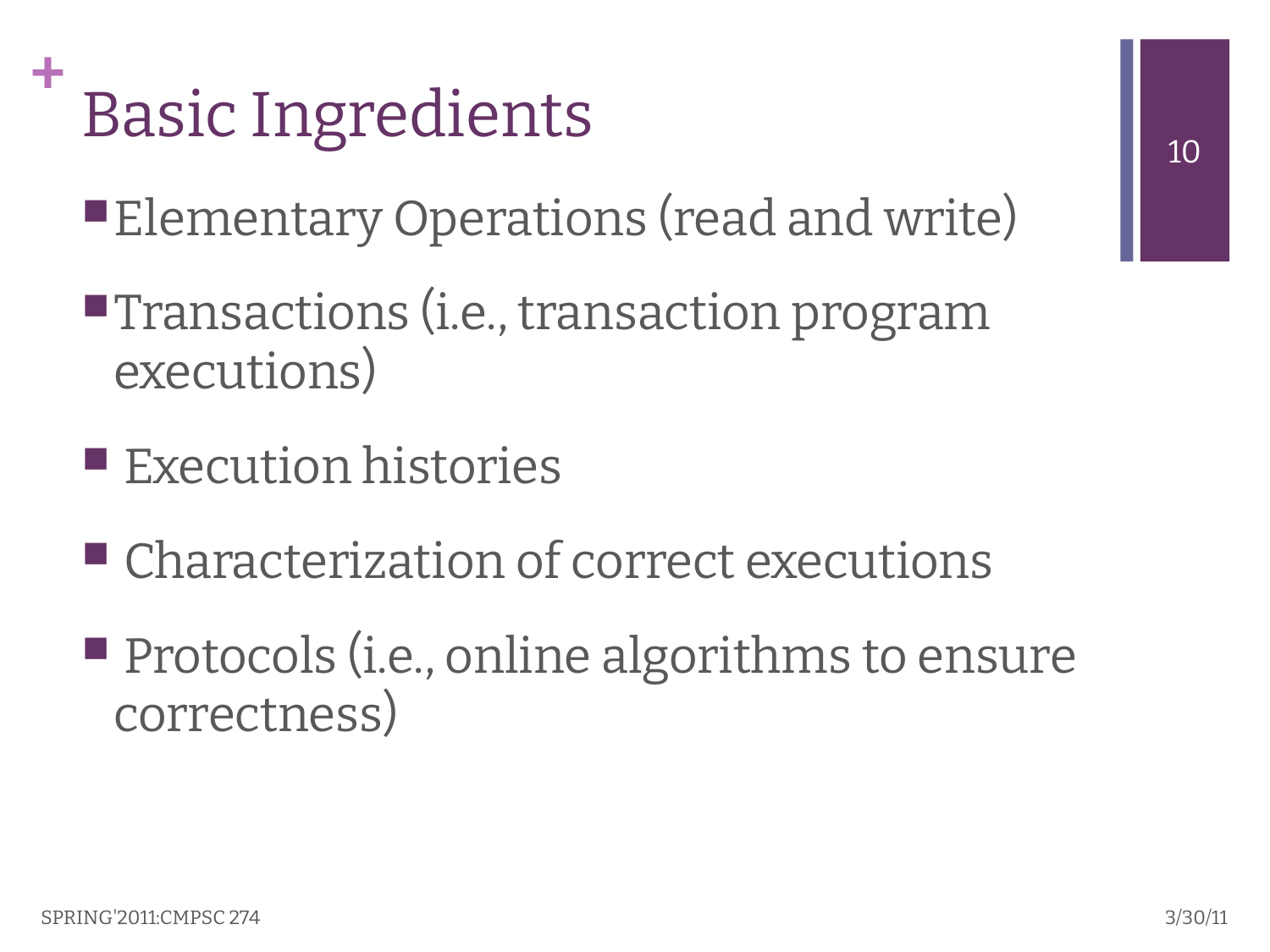

# Basic Ingredients
Elementary Operations (read and write)
Transactions (i.e., transaction program executions)
 Execution histories
 Characterization of correct executions
 Protocols (i.e., online algorithms to ensure correctness)

SPRING'2011:CMPSC 274
3/30/11